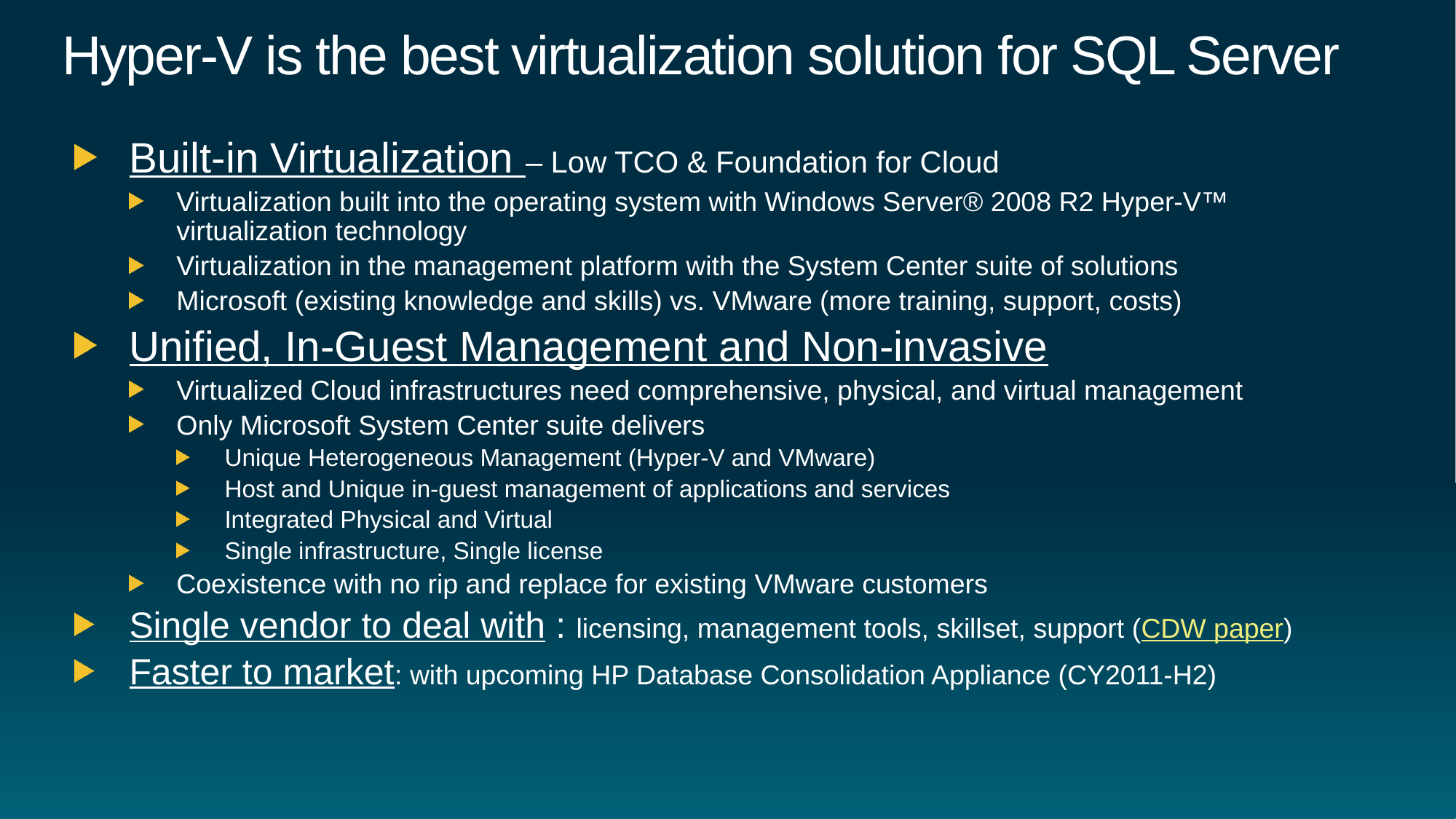

# Hyper-V is the best virtualization solution for SQL Server
Built-in Virtualization – Low TCO & Foundation for Cloud
Virtualization built into the operating system with Windows Server® 2008 R2 Hyper-V™ virtualization technology
Virtualization in the management platform with the System Center suite of solutions
Microsoft (existing knowledge and skills) vs. VMware (more training, support, costs)
Unified, In-Guest Management and Non-invasive
Virtualized Cloud infrastructures need comprehensive, physical, and virtual management
Only Microsoft System Center suite delivers
Unique Heterogeneous Management (Hyper-V and VMware)
Host and Unique in-guest management of applications and services
Integrated Physical and Virtual
Single infrastructure, Single license
Coexistence with no rip and replace for existing VMware customers
Single vendor to deal with : licensing, management tools, skillset, support (CDW paper)
Faster to market: with upcoming HP Database Consolidation Appliance (CY2011-H2)